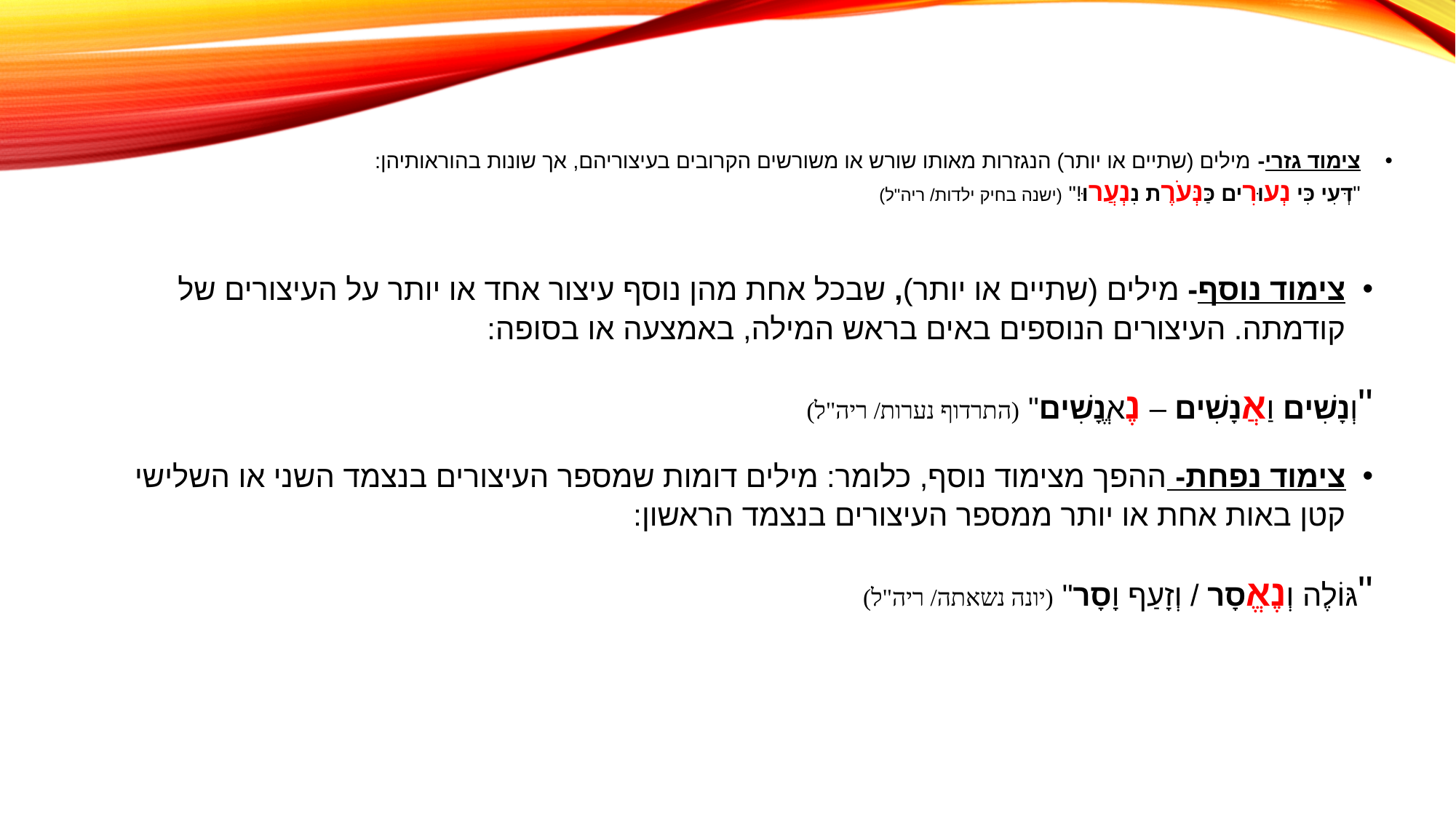

# צימוד גזרי- מילים (שתיים או יותר) הנגזרות מאותו שורש או משורשים הקרובים בעיצוריהם, אך שונות בהוראותיהן: "דְּעִי כִּי נְעוּרִים כַּנְּעֹרֶת נִנְעֲרוּ!" (ישנה בחיק ילדות/ ריה"ל)
צימוד נוסף- מילים (שתיים או יותר), שבכל אחת מהן נוסף עיצור אחד או יותר על העיצורים של קודמתה. העיצורים הנוספים באים בראש המילה, באמצעה או בסופה:
"וְנָשִׁים וַאֲנָשִׁים – נֶאֱנָשִׁים" (התרדוף נערות/ ריה"ל)
צימוד נפחת- ההפך מצימוד נוסף, כלומר: מילים דומות שמספר העיצורים בנצמד השני או השלישי קטן באות אחת או יותר ממספר העיצורים בנצמד הראשון:
"גּוֹלֶה וְנֶאֱסָר / וְזָעַף וָסָר" (יונה נשאתה/ ריה"ל)